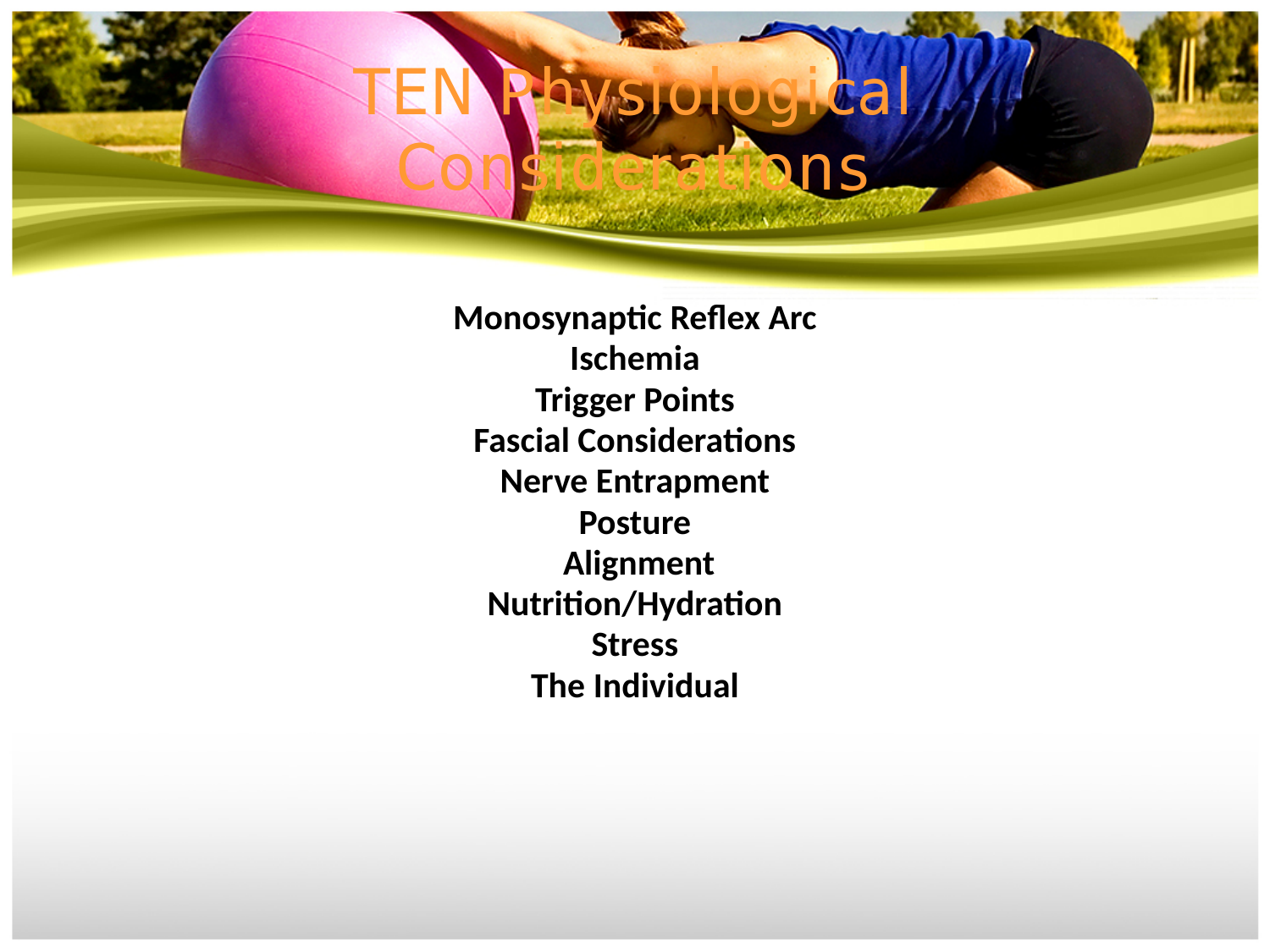

# TEN Physiological Considerations
Monosynaptic Reflex Arc
Ischemia
Trigger Points
Fascial Considerations
Nerve Entrapment
Posture
 Alignment
Nutrition/Hydration
Stress
The Individual